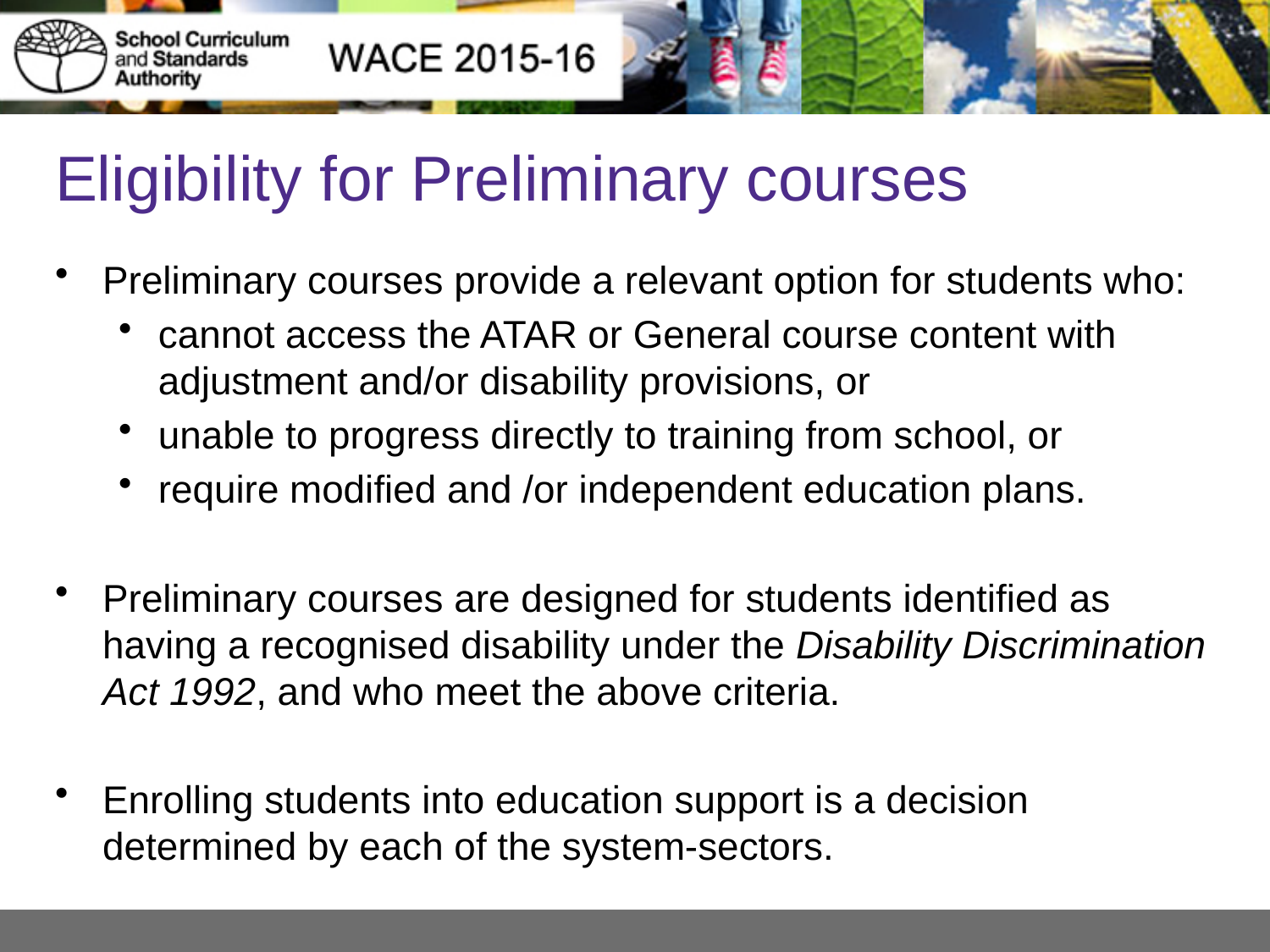

# Eligibility for Preliminary courses
Preliminary courses provide a relevant option for students who:
cannot access the ATAR or General course content with adjustment and/or disability provisions, or
unable to progress directly to training from school, or
require modified and /or independent education plans.

Preliminary courses are designed for students identified as having a recognised disability under the Disability Discrimination Act 1992, and who meet the above criteria.

Enrolling students into education support is a decision determined by each of the system-sectors.